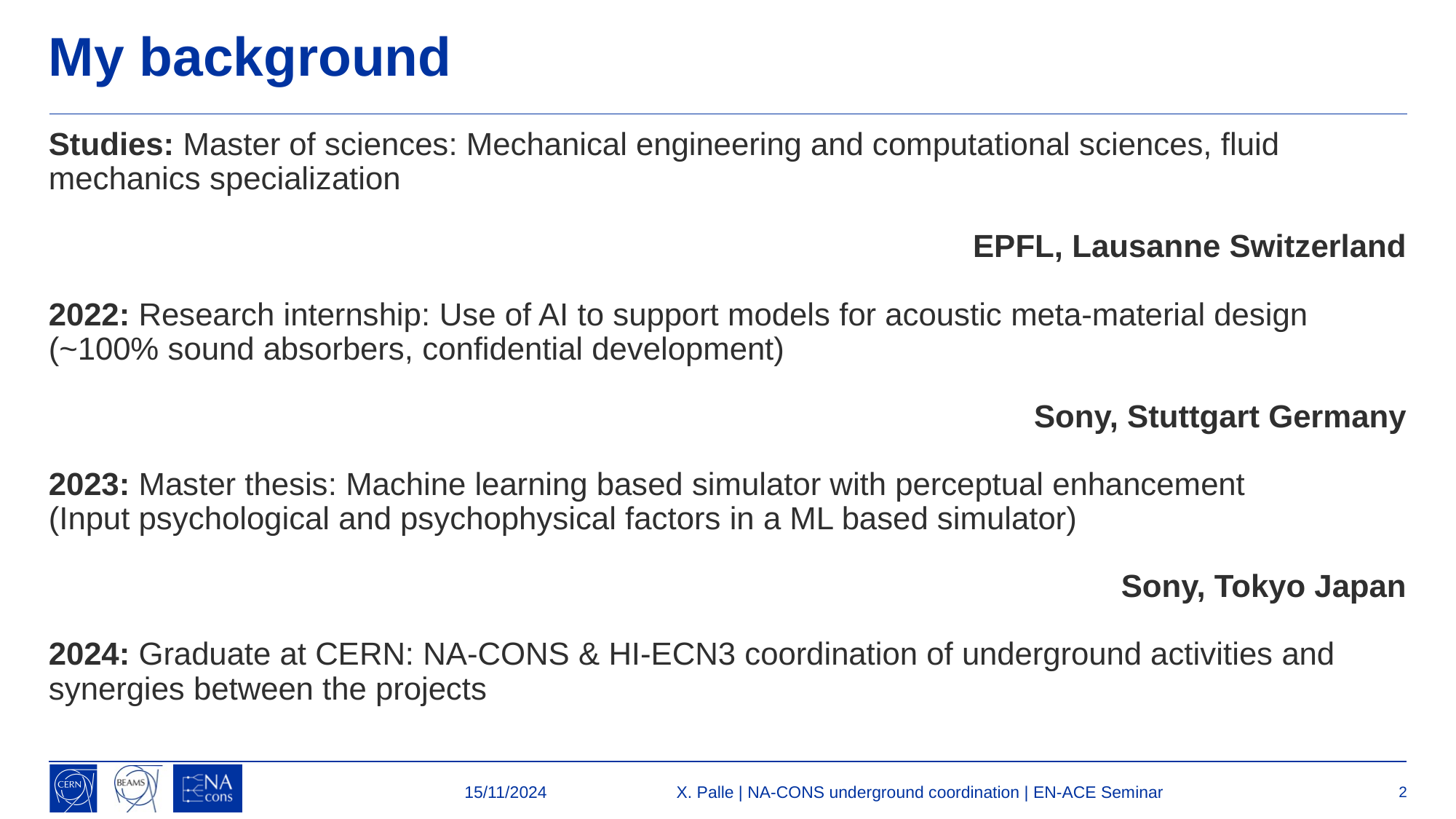

# My background
Studies: Master of sciences: Mechanical engineering and computational sciences, fluid 	mechanics specialization
	EPFL, Lausanne Switzerland
2022: Research internship: Use of AI to support models for acoustic meta-material design 	(~100% sound absorbers, confidential development)
	Sony, Stuttgart Germany
2023: Master thesis: Machine learning based simulator with perceptual enhancement 	(Input psychological and psychophysical factors in a ML based simulator)
	Sony, Tokyo Japan
2024: Graduate at CERN: NA-CONS & HI-ECN3 coordination of underground activities and 	synergies between the projects
15/11/2024
X. Palle | NA-CONS underground coordination | EN-ACE Seminar
2